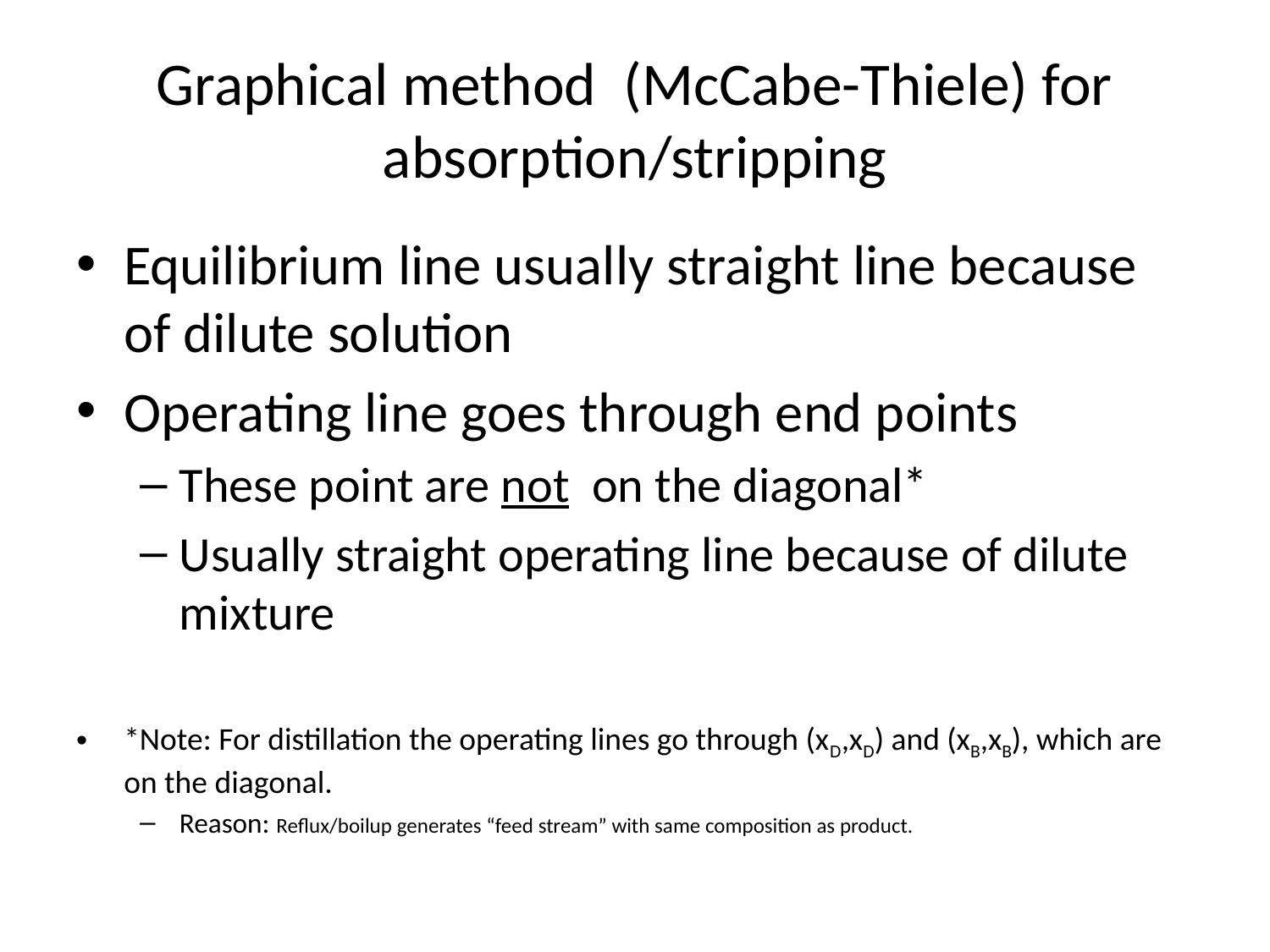

# Graphical method  (McCabe-Thiele) for absorption/stripping
Equilibrium line usually straight line because of dilute solution
Operating line goes through end points
These point are not  on the diagonal*
Usually straight operating line because of dilute mixture

*Note: For distillation the operating lines go through (xD,xD) and (xB,xB), which are on the diagonal.
Reason: Reflux/boilup generates “feed stream” with same composition as product.